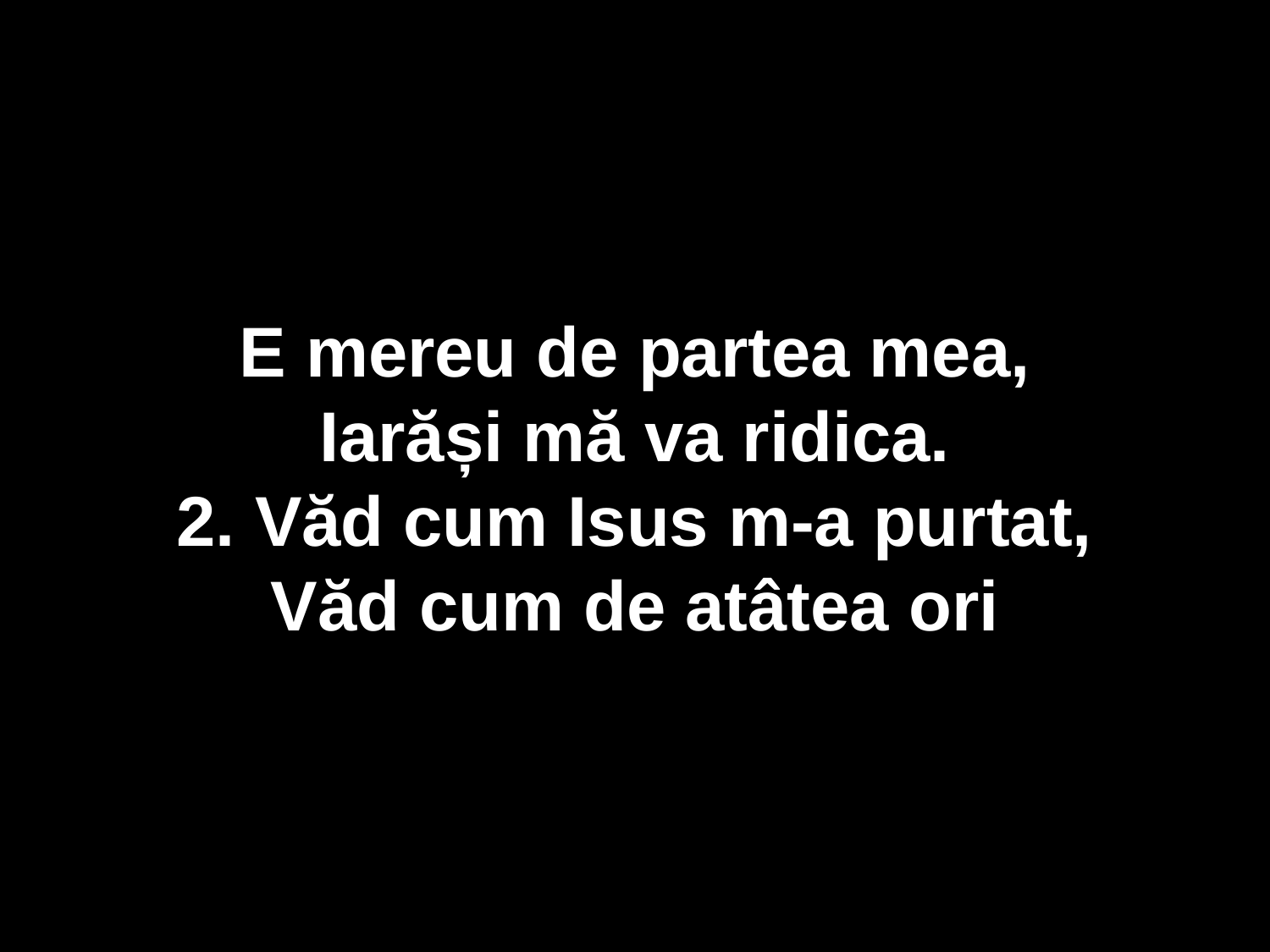

E mereu de partea mea,
Iarăși mă va ridica.
2. Văd cum Isus m-a purtat,
Văd cum de atâtea ori